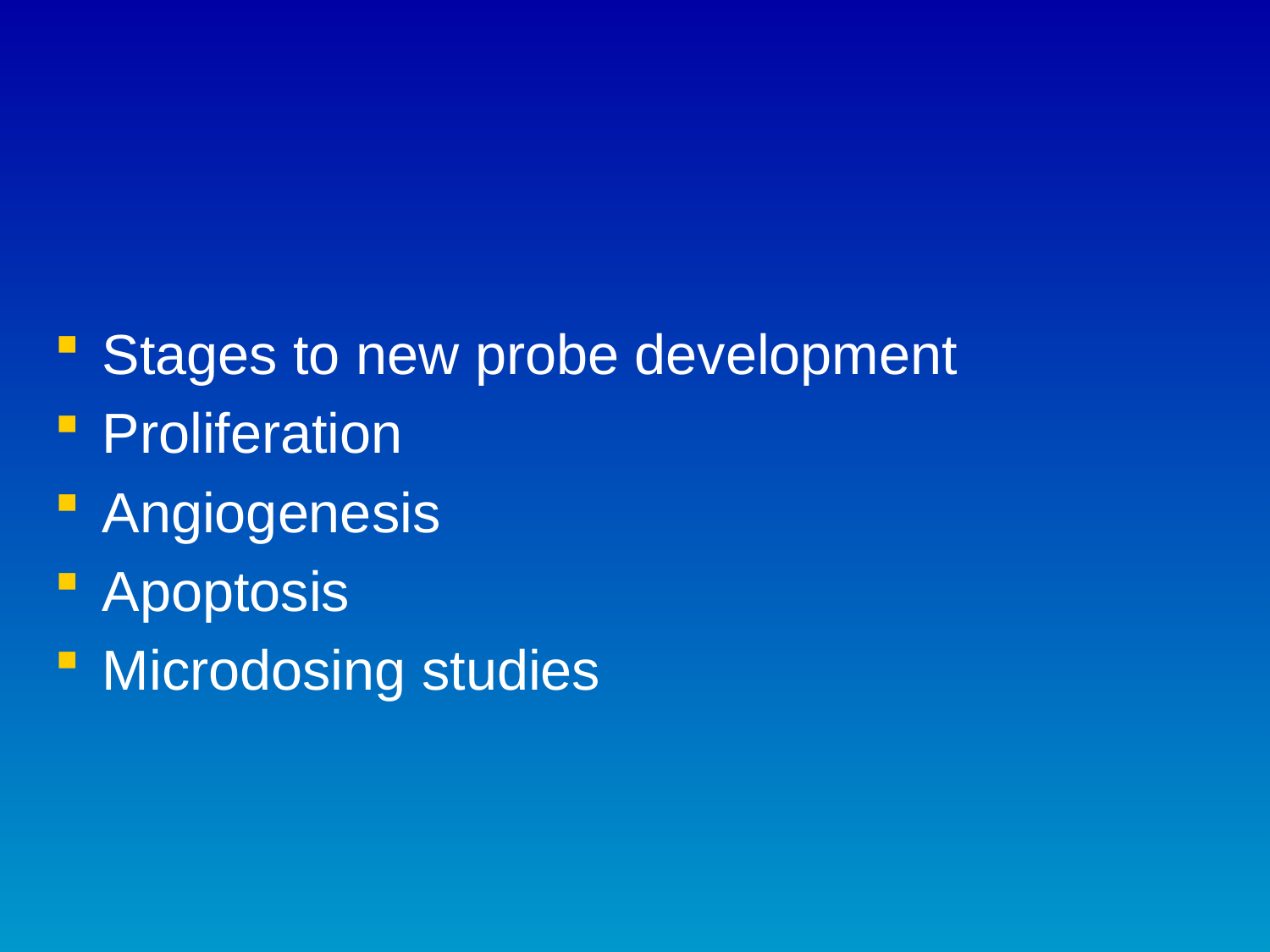

Stages to new probe development
Proliferation
Angiogenesis
Apoptosis
Microdosing studies